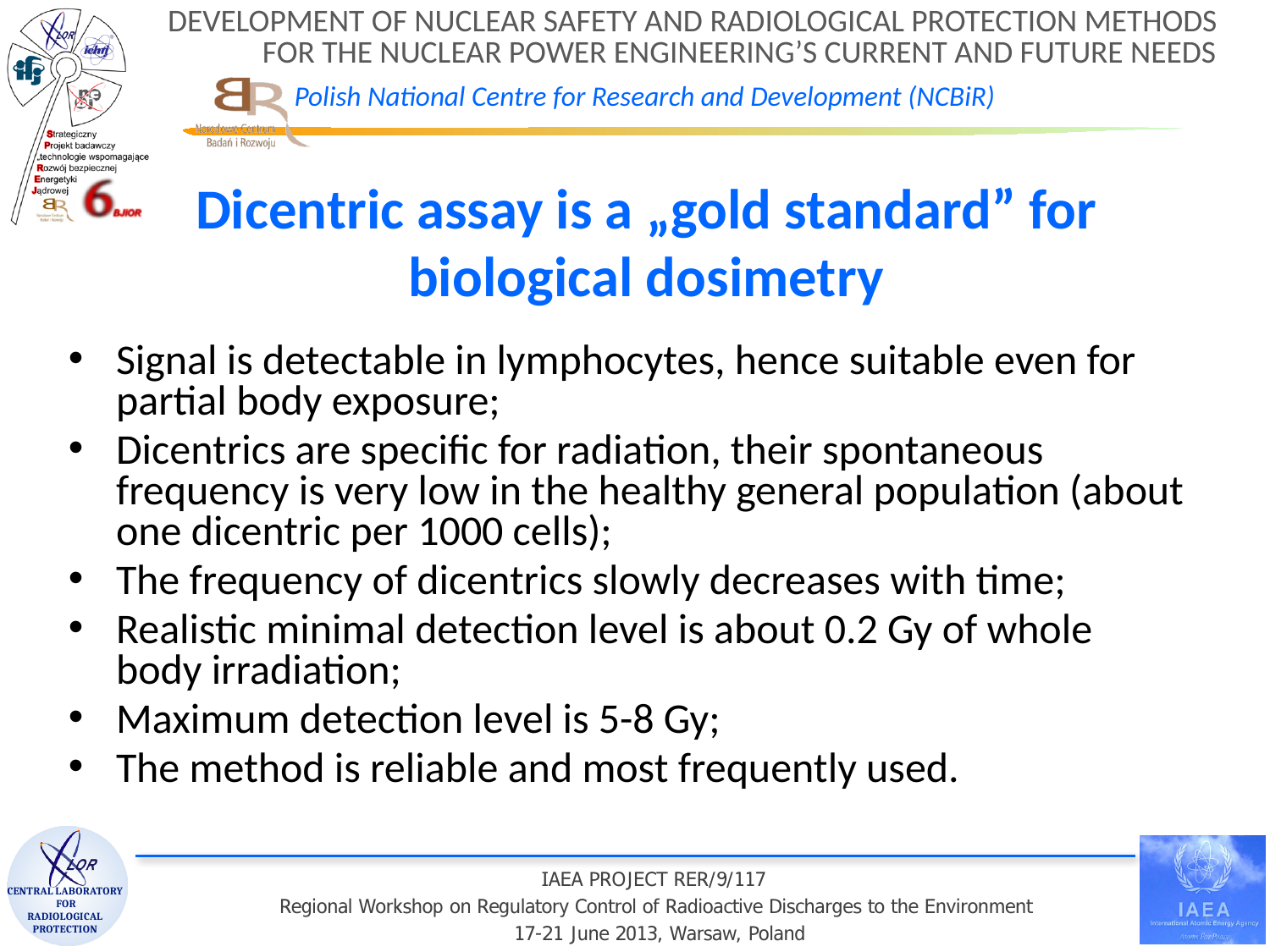

# Dicentric assay is a „gold standard” for biological dosimetry
Signal is detectable in lymphocytes, hence suitable even for partial body exposure;
Dicentrics are specific for radiation, their spontaneous frequency is very low in the healthy general population (about one dicentric per 1000 cells);
The frequency of dicentrics slowly decreases with time;
Realistic minimal detection level is about 0.2 Gy of whole body irradiation;
Maximum detection level is 5-8 Gy;
The method is reliable and most frequently used.